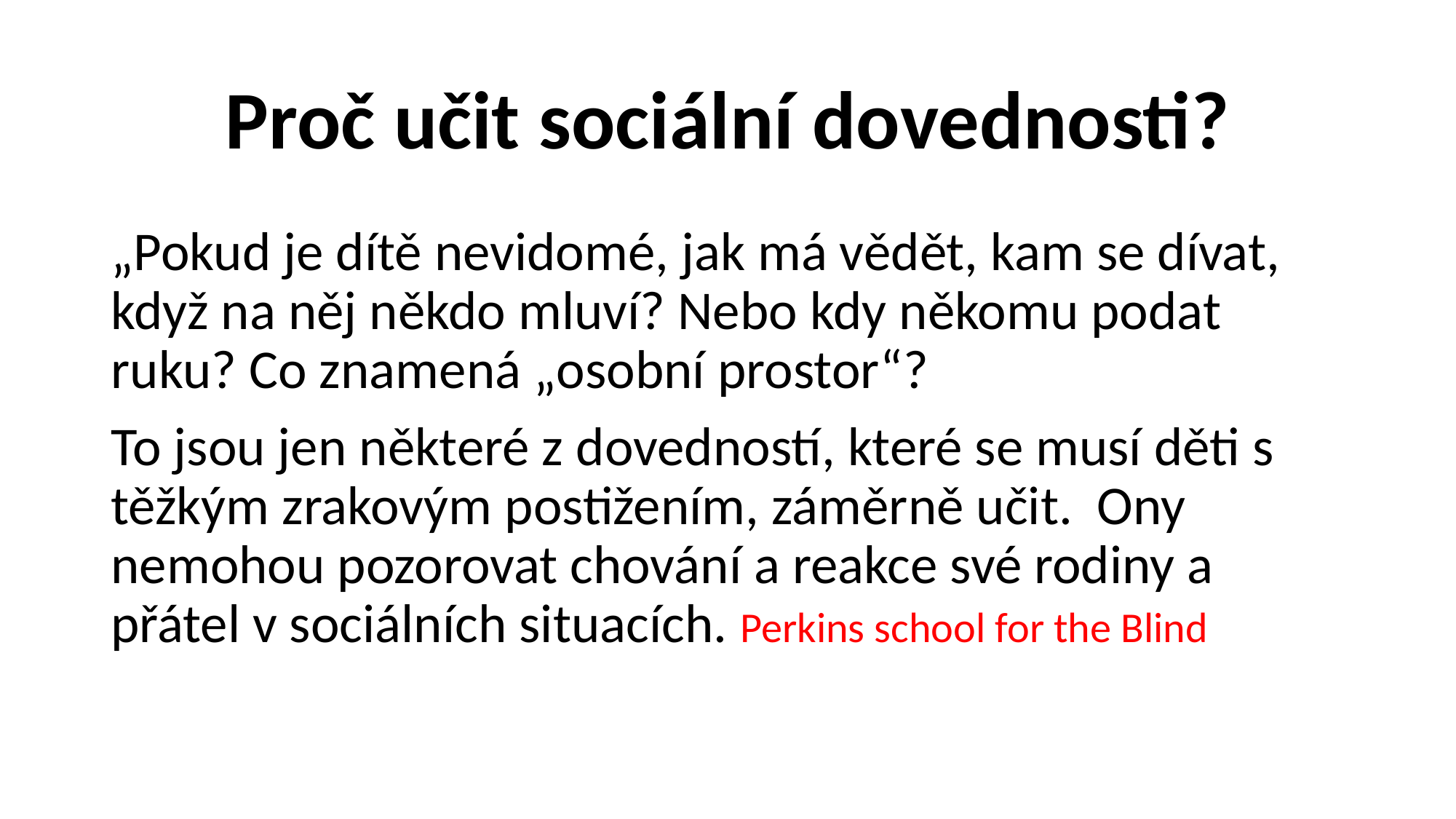

# Proč učit sociální dovednosti?
„Pokud je dítě nevidomé, jak má vědět, kam se dívat, když na něj někdo mluví? Nebo kdy někomu podat ruku? Co znamená „osobní prostor“?
To jsou jen některé z dovedností, které se musí děti s těžkým zrakovým postižením, záměrně učit.  Ony nemohou pozorovat chování a reakce své rodiny a přátel v sociálních situacích. Perkins school for the Blind